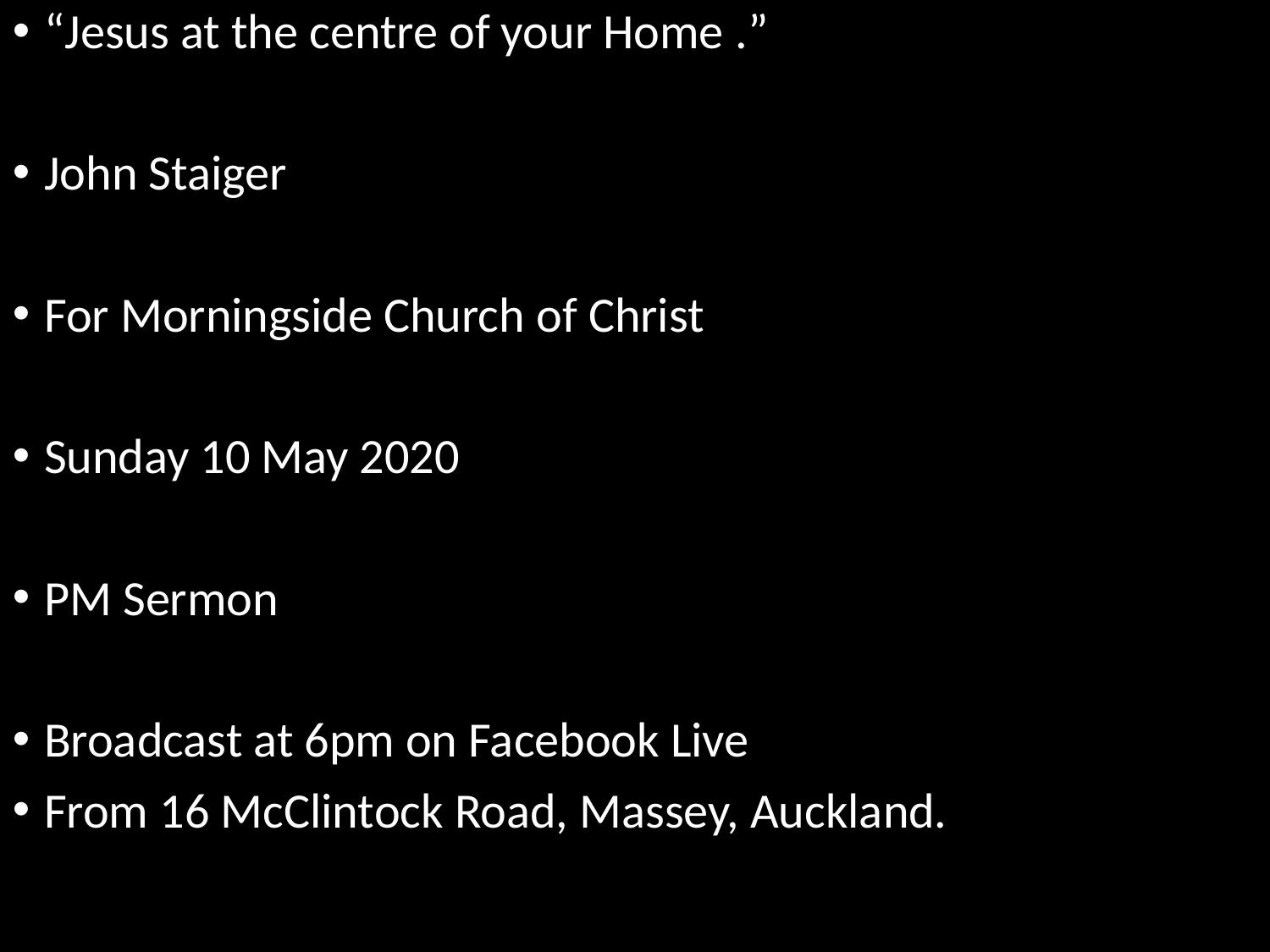

“Jesus at the centre of your Home .”

John Staiger

For Morningside Church of Christ

Sunday 10 May 2020

PM Sermon

Broadcast at 6pm on Facebook Live
From 16 McClintock Road, Massey, Auckland.